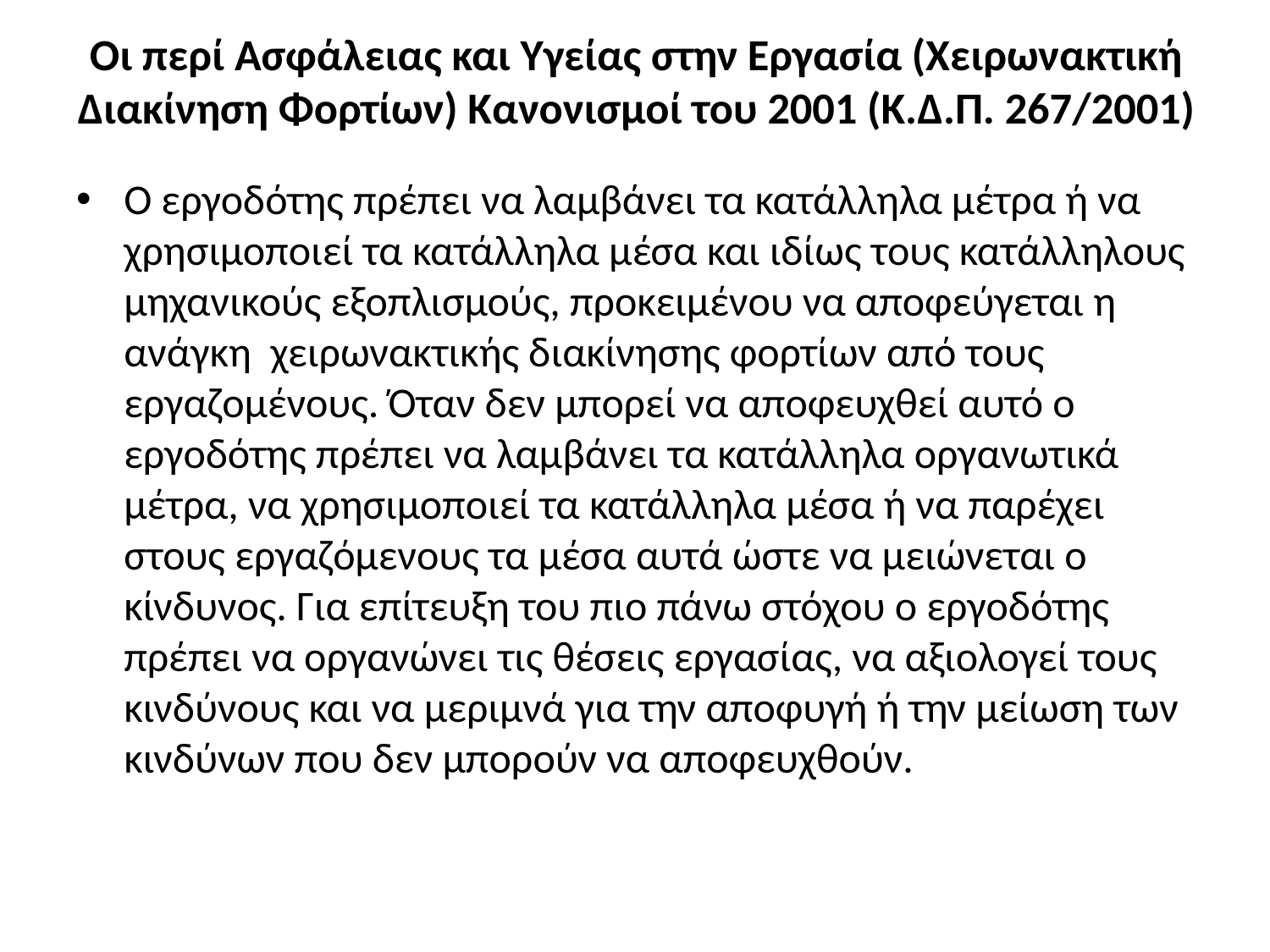

# Οι περί Ασφάλειας και Υγείας στην Εργασία (Χειρωνακτική Διακίνηση Φορτίων) Κανονισμοί του 2001 (Κ.Δ.Π. 267/2001)
Ο εργοδότης πρέπει να λαμβάνει τα κατάλληλα μέτρα ή να χρησιμοποιεί τα κατάλληλα μέσα και ιδίως τους κατάλληλους μηχανικούς εξοπλισμούς, προκειμένου να αποφεύγεται η ανάγκη  χειρωνακτικής διακίνησης φορτίων από τους εργαζομένους. Όταν δεν μπορεί να αποφευχθεί αυτό ο εργοδότης πρέπει να λαμβάνει τα κατάλληλα οργανωτικά μέτρα, να χρησιμοποιεί τα κατάλληλα μέσα ή να παρέχει στους εργαζόμενους τα μέσα αυτά ώστε να μειώνεται ο κίνδυνος. Για επίτευξη του πιο πάνω στόχου ο εργοδότης πρέπει να οργανώνει τις θέσεις εργασίας, να αξιολογεί τους κινδύνους και να μεριμνά για την αποφυγή ή την μείωση των κινδύνων που δεν μπορούν να αποφευχθούν.